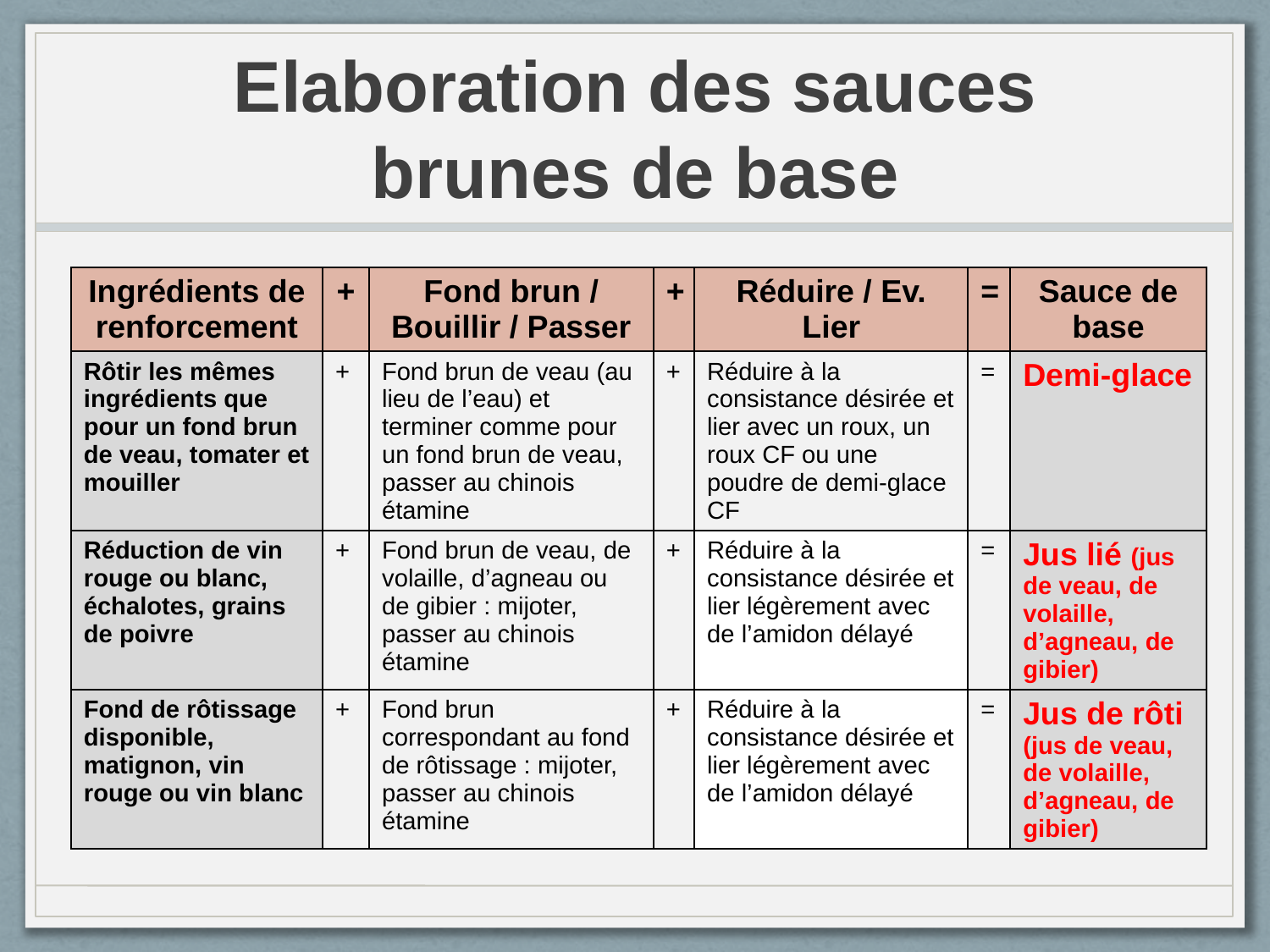

# Elaboration des sauces brunes de base
| Ingrédients de renforcement | + | Fond brun / Bouillir / Passer | + | Réduire / Ev. Lier | = | Sauce de base |
| --- | --- | --- | --- | --- | --- | --- |
| Rôtir les mêmes ingrédients que pour un fond brun de veau, tomater et mouiller | + | Fond brun de veau (au lieu de l’eau) et terminer comme pour un fond brun de veau, passer au chinois étamine | + | Réduire à la consistance désirée et lier avec un roux, un roux CF ou une poudre de demi-glace CF | = | Demi-glace |
| Réduction de vin rouge ou blanc, échalotes, grains de poivre | + | Fond brun de veau, de volaille, d’agneau ou de gibier : mijoter, passer au chinois étamine | + | Réduire à la consistance désirée et lier légèrement avec de l’amidon délayé | = | Jus lié (jus de veau, de volaille, d’agneau, de gibier) |
| Fond de rôtissage disponible, matignon, vin rouge ou vin blanc | + | Fond brun correspondant au fond de rôtissage : mijoter, passer au chinois étamine | + | Réduire à la consistance désirée et lier légèrement avec de l’amidon délayé | = | Jus de rôti (jus de veau, de volaille, d’agneau, de gibier) |